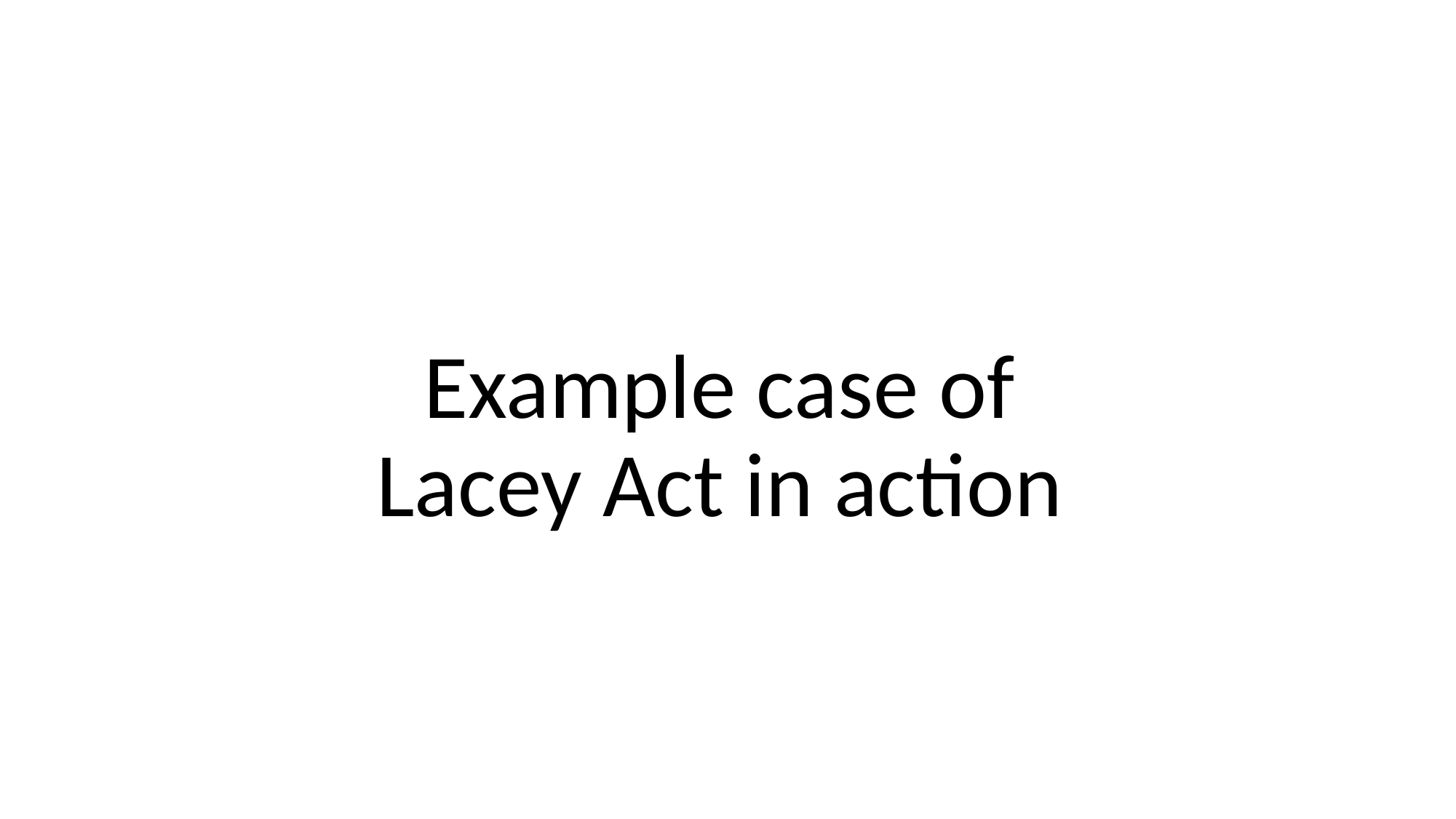

# Example case of Lacey Act in action